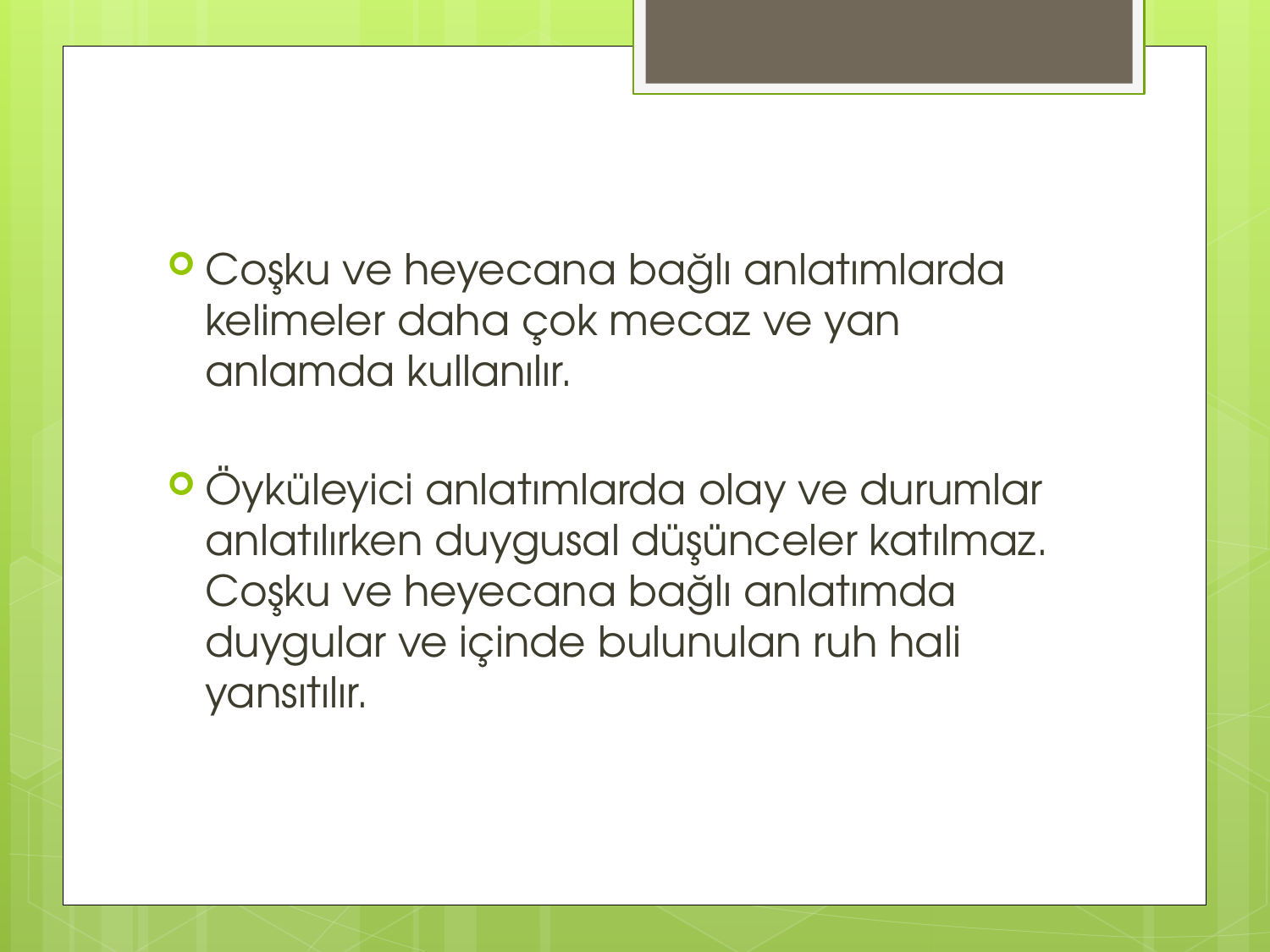

Coşku ve heyecana bağlı anlatımlarda kelimeler daha çok mecaz ve yan anlamda kullanılır.

Öyküleyici anlatımlarda olay ve durumlar anlatılırken duygusal düşünceler katılmaz. Coşku ve heyecana bağlı anlatımda duygular ve içinde bulunulan ruh hali yansıtılır.